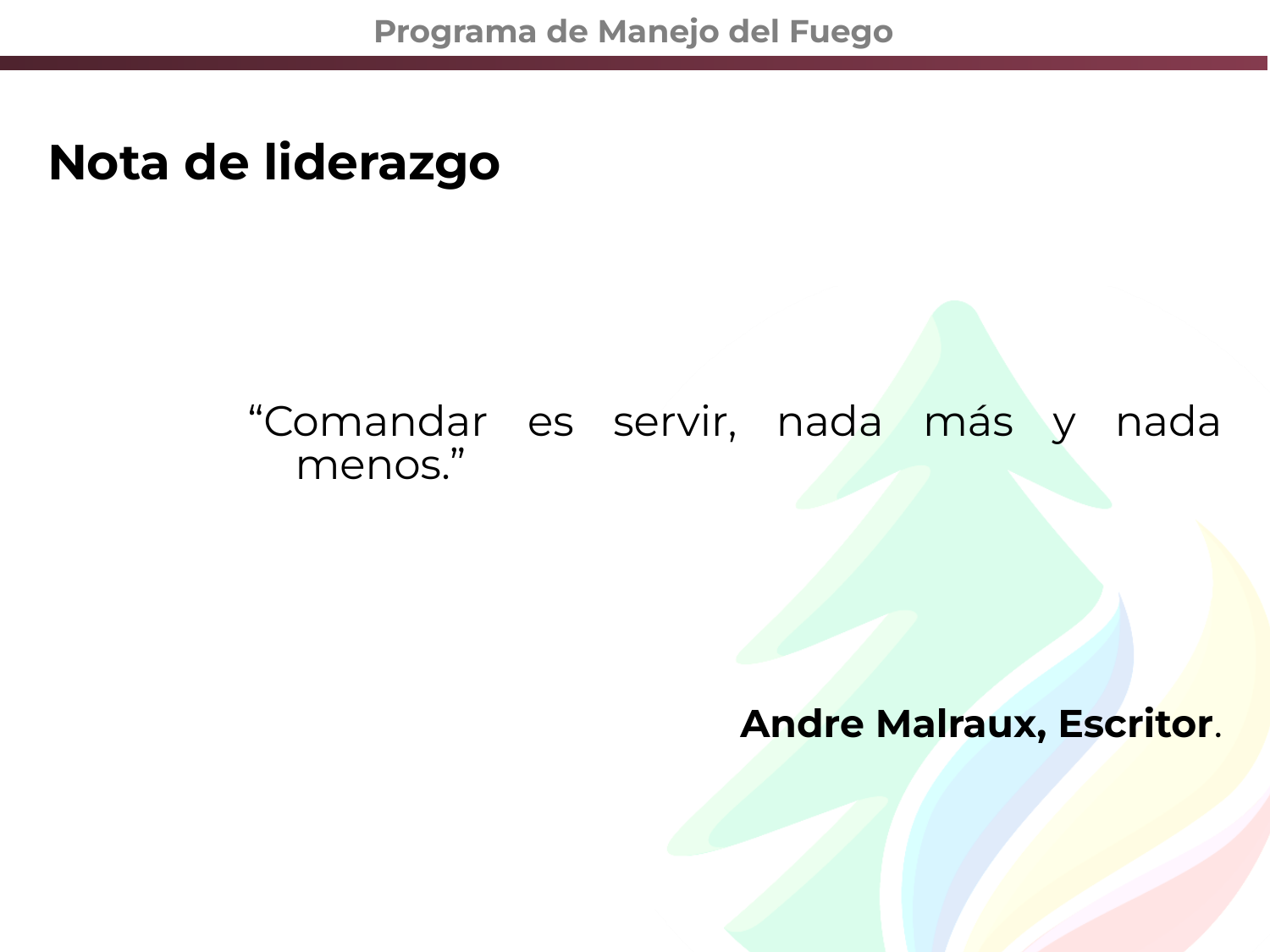

# Nota de liderazgo

“Comandar es servir, nada más y nada menos.”

Andre Malraux, Escritor.